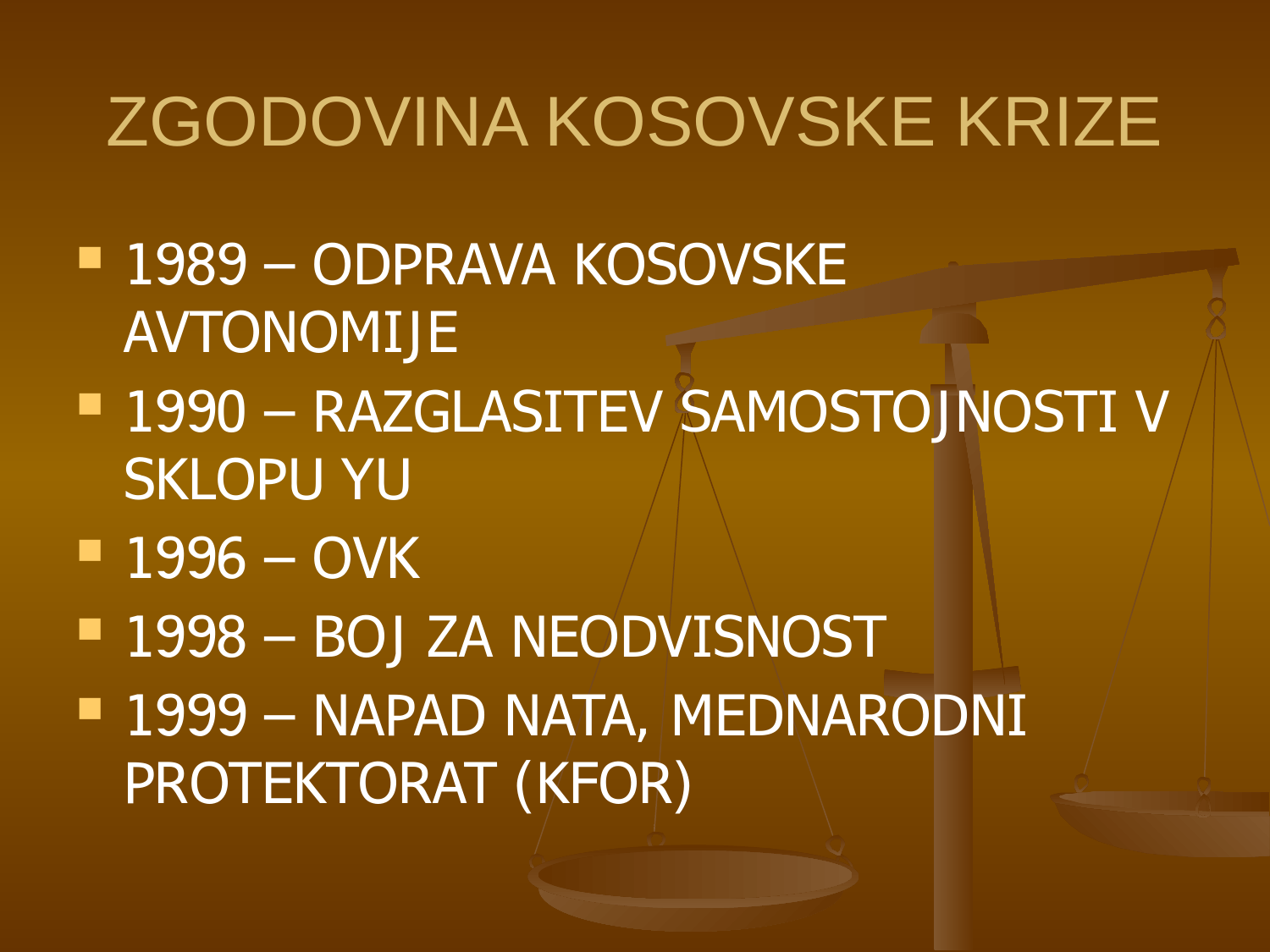

# ZGODOVINA KOSOVSKE KRIZE
1989 – ODPRAVA KOSOVSKE AVTONOMIJE
1990 – RAZGLASITEV SAMOSTOJNOSTI V SKLOPU YU
1996 – OVK
1998 – BOJ ZA NEODVISNOST
1999 – NAPAD NATA, MEDNARODNI PROTEKTORAT (KFOR)